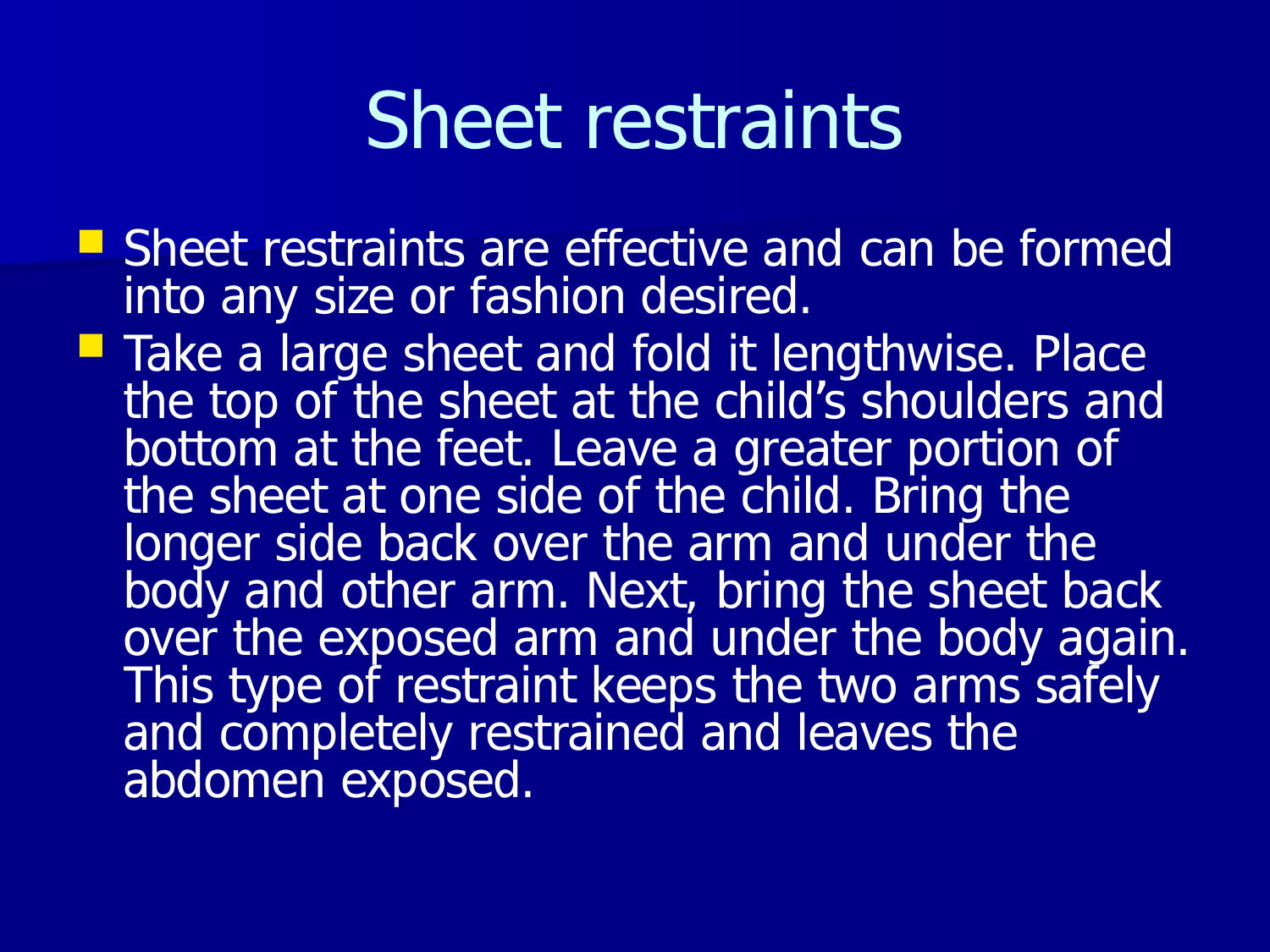

# Sheet restraints
Sheet restraints are effective and can be formed into any size or fashion desired.
Take a large sheet and fold it lengthwise. Place the top of the sheet at the child’s shoulders and bottom at the feet. Leave a greater portion of the sheet at one side of the child. Bring the longer side back over the arm and under the body and other arm. Next, bring the sheet back over the exposed arm and under the body again. This type of restraint keeps the two arms safely and completely restrained and leaves the abdomen exposed.